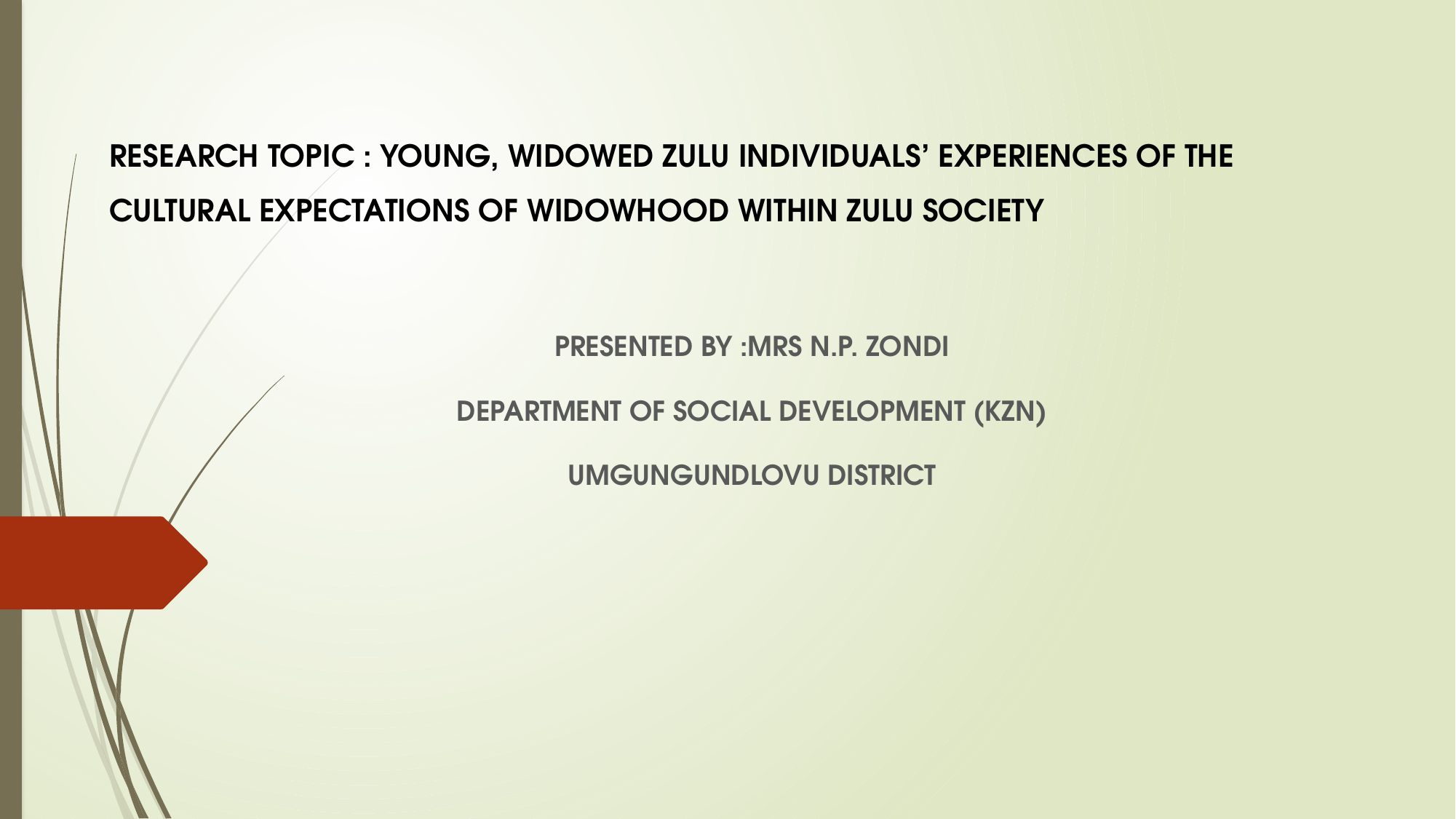

# RESEARCH TOPIC : YOUNG, WIDOWED ZULU INDIVIDUALS’ EXPERIENCES OF THE CULTURAL EXPECTATIONS OF WIDOWHOOD WITHIN ZULU SOCIETY
PRESENTED BY :MRS N.P. ZONDI
DEPARTMENT OF SOCIAL DEVELOPMENT (KZN)
UMGUNGUNDLOVU DISTRICT